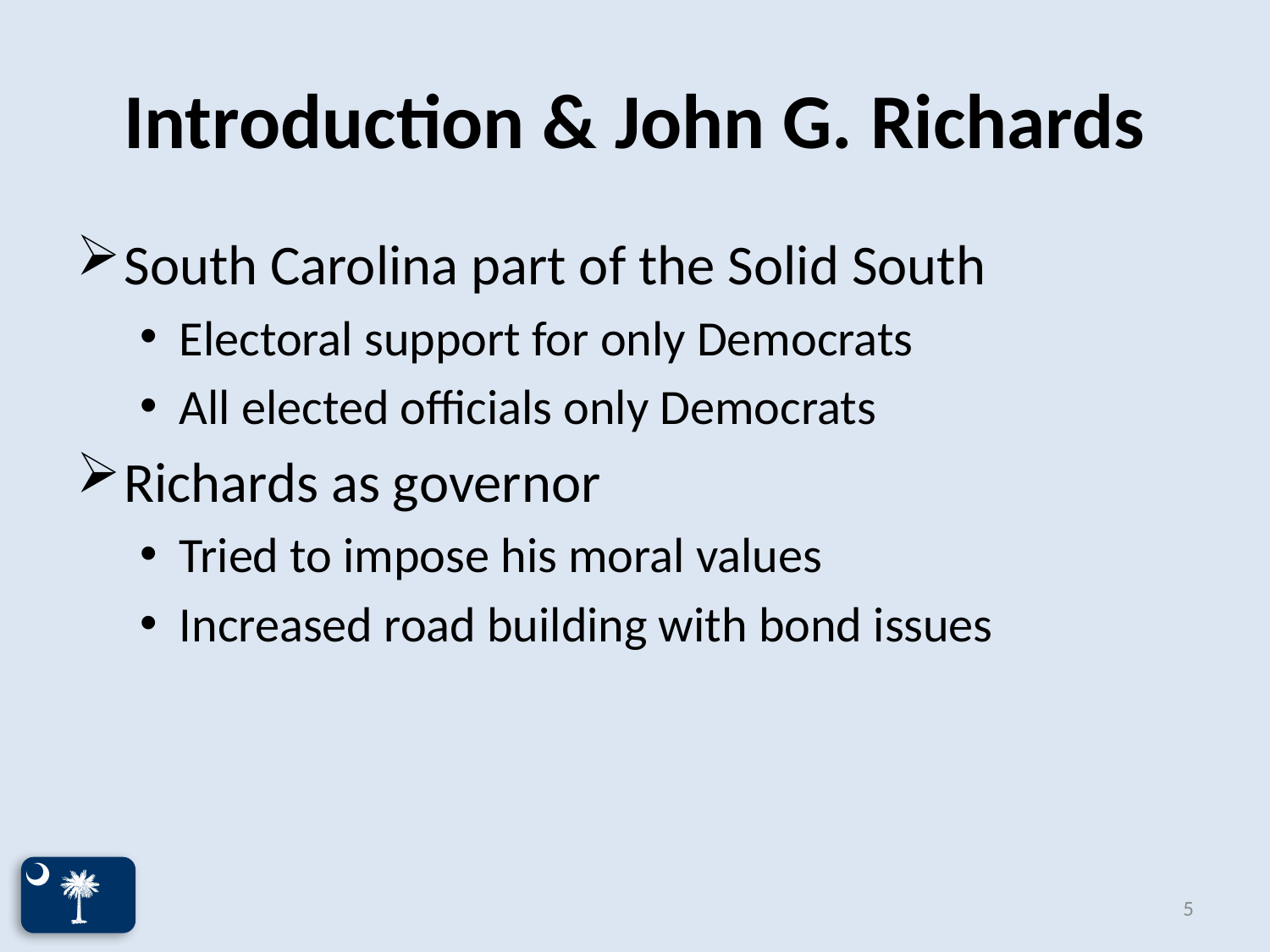

# Introduction & John G. Richards
South Carolina part of the Solid South
Electoral support for only Democrats
All elected officials only Democrats
Richards as governor
Tried to impose his moral values
Increased road building with bond issues

5